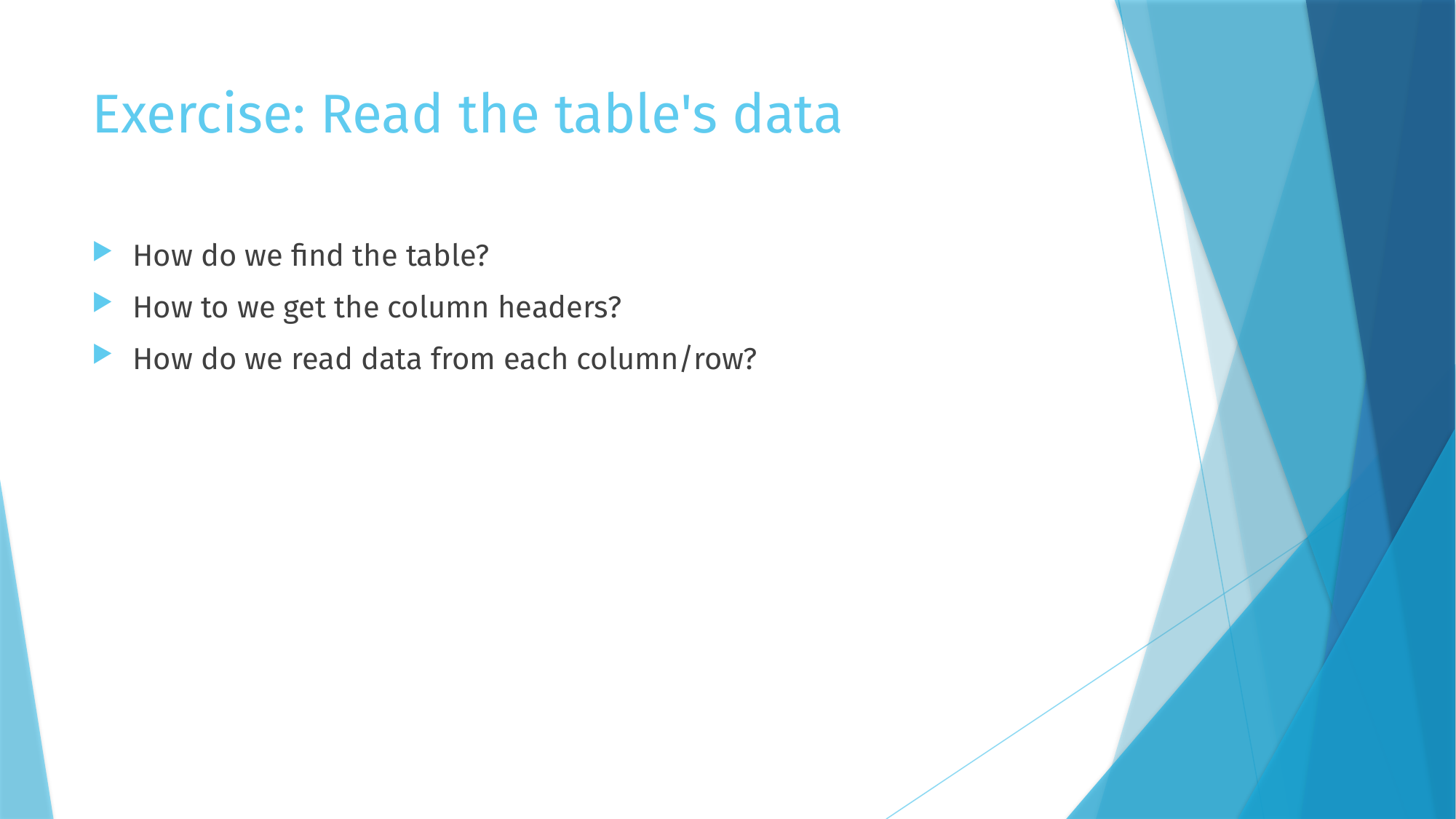

# Exercise: Read the table's data
How do we find the table?
How to we get the column headers?
How do we read data from each column/row?